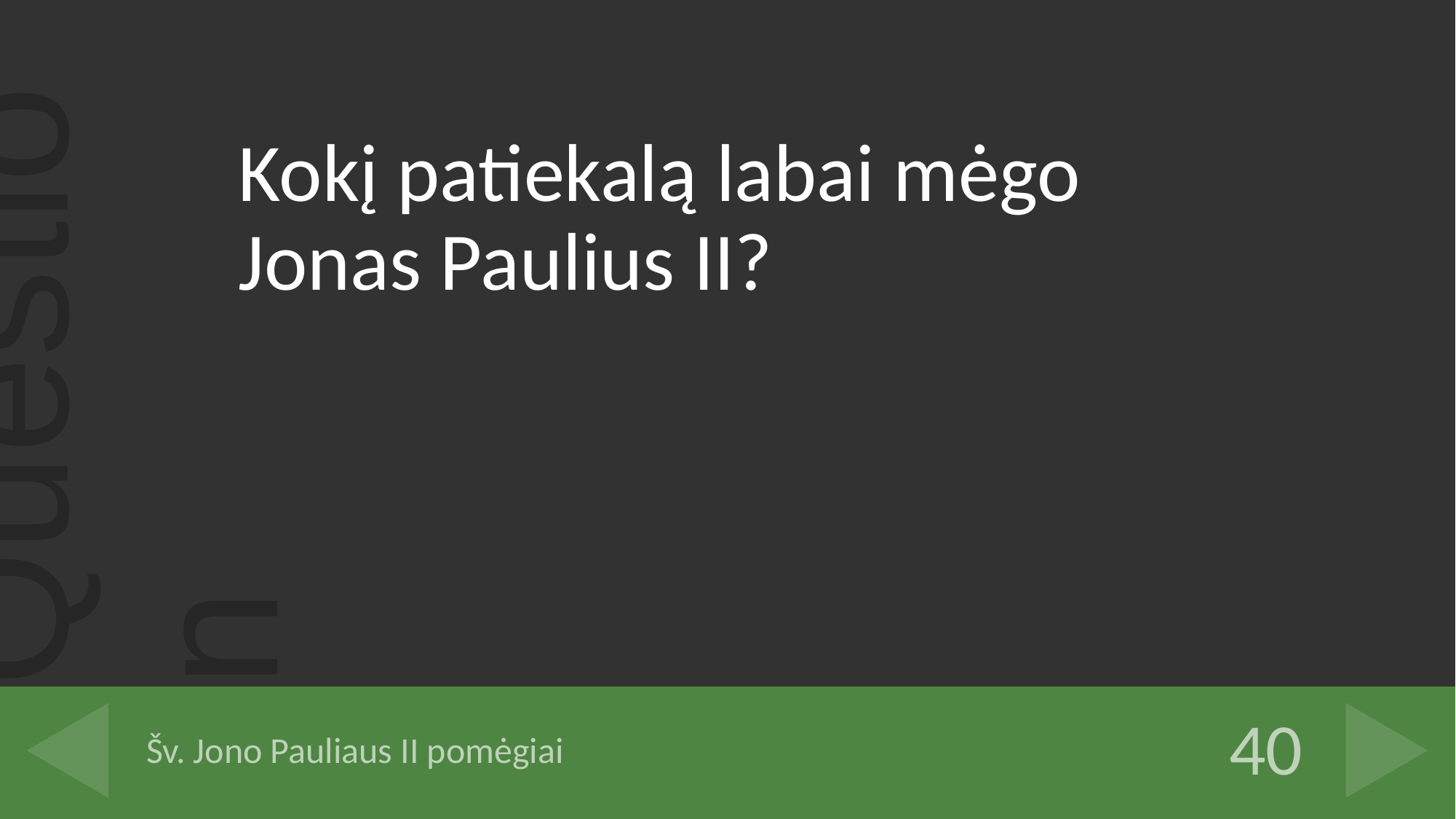

Kokį patiekalą labai mėgo Jonas Paulius II?
# Šv. Jono Pauliaus II pomėgiai
40